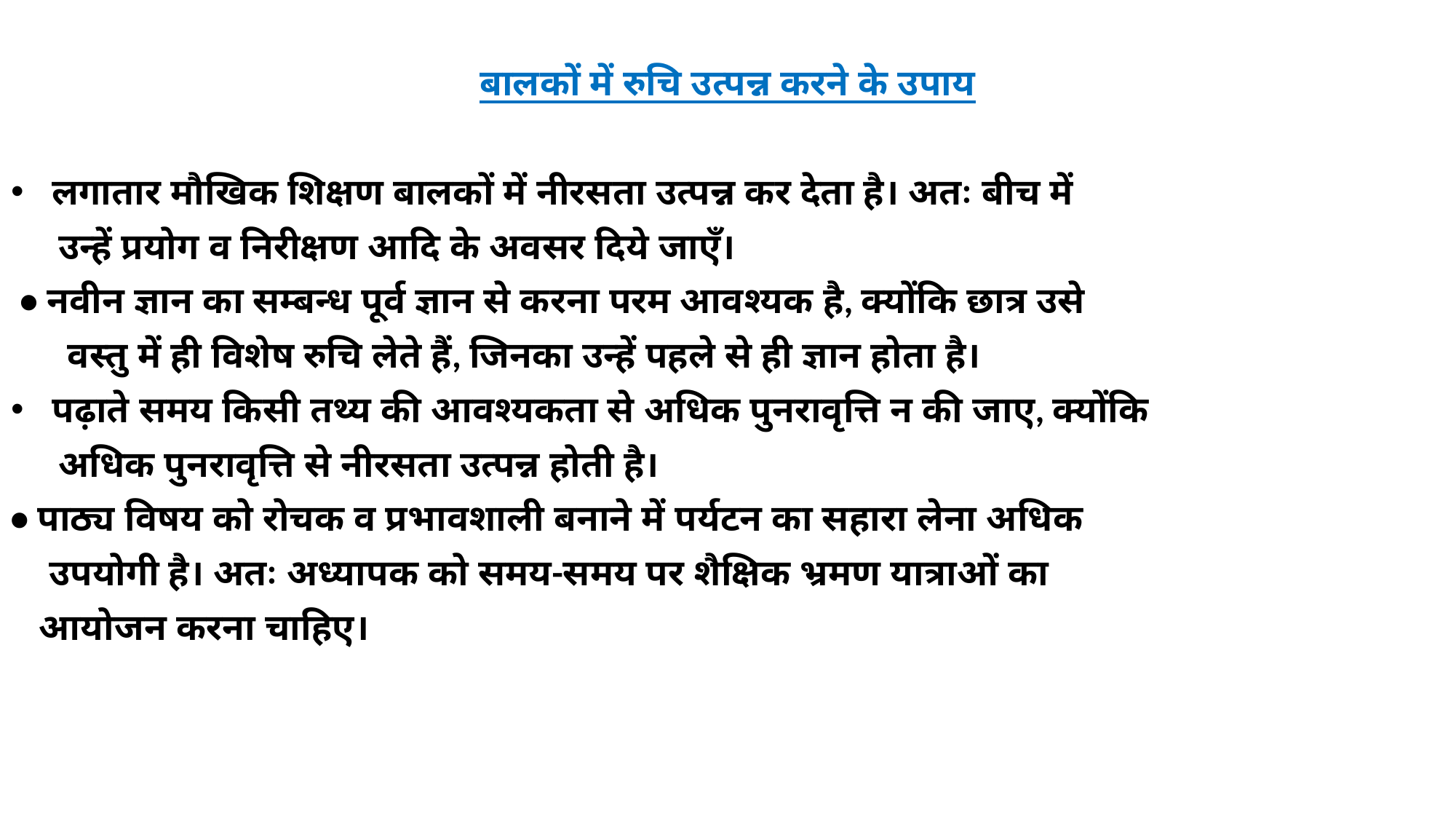

बालकों में रुचि उत्पन्न करने के उपाय

लगातार मौखिक शिक्षण बालकों में नीरसता उत्पन्न कर देता है। अतः बीच में
     उन्हें प्रयोग व निरीक्षण आदि के अवसर दिये जाएँ।
 ⦁ नवीन ज्ञान का सम्बन्ध पूर्व ज्ञान से करना परम आवश्यक है, क्योंकि छात्र उसे
      वस्तु में ही विशेष रुचि लेते हैं, जिनका उन्हें पहले से ही ज्ञान होता है।
पढ़ाते समय किसी तथ्य की आवश्यकता से अधिक पुनरावृत्ति न की जाए, क्योंकि
     अधिक पुनरावृत्ति से नीरसता उत्पन्न होती है।
⦁ पाठ्य विषय को रोचक व प्रभावशाली बनाने में पर्यटन का सहारा लेना अधिक
    उपयोगी है। अतः अध्यापक को समय-समय पर शैक्षिक भ्रमण यात्राओं का
   आयोजन करना चाहिए।